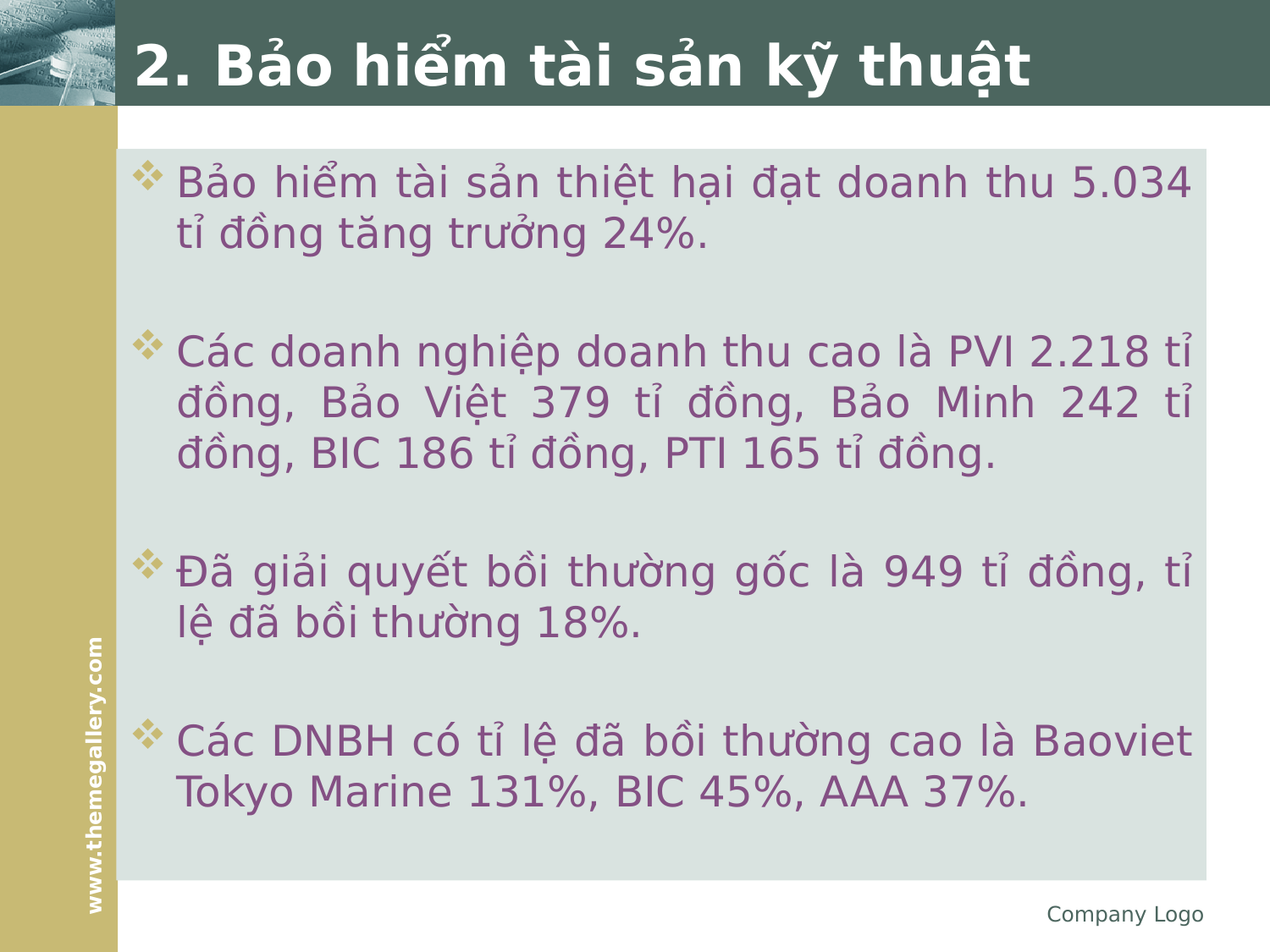

# 2. Bảo hiểm tài sản kỹ thuật
Bảo hiểm tài sản thiệt hại đạt doanh thu 5.034 tỉ đồng tăng trưởng 24%.

Các doanh nghiệp doanh thu cao là PVI 2.218 tỉ đồng, Bảo Việt 379 tỉ đồng, Bảo Minh 242 tỉ đồng, BIC 186 tỉ đồng, PTI 165 tỉ đồng.

Đã giải quyết bồi thường gốc là 949 tỉ đồng, tỉ lệ đã bồi thường 18%.

Các DNBH có tỉ lệ đã bồi thường cao là Baoviet Tokyo Marine 131%, BIC 45%, AAA 37%.
Company Logo